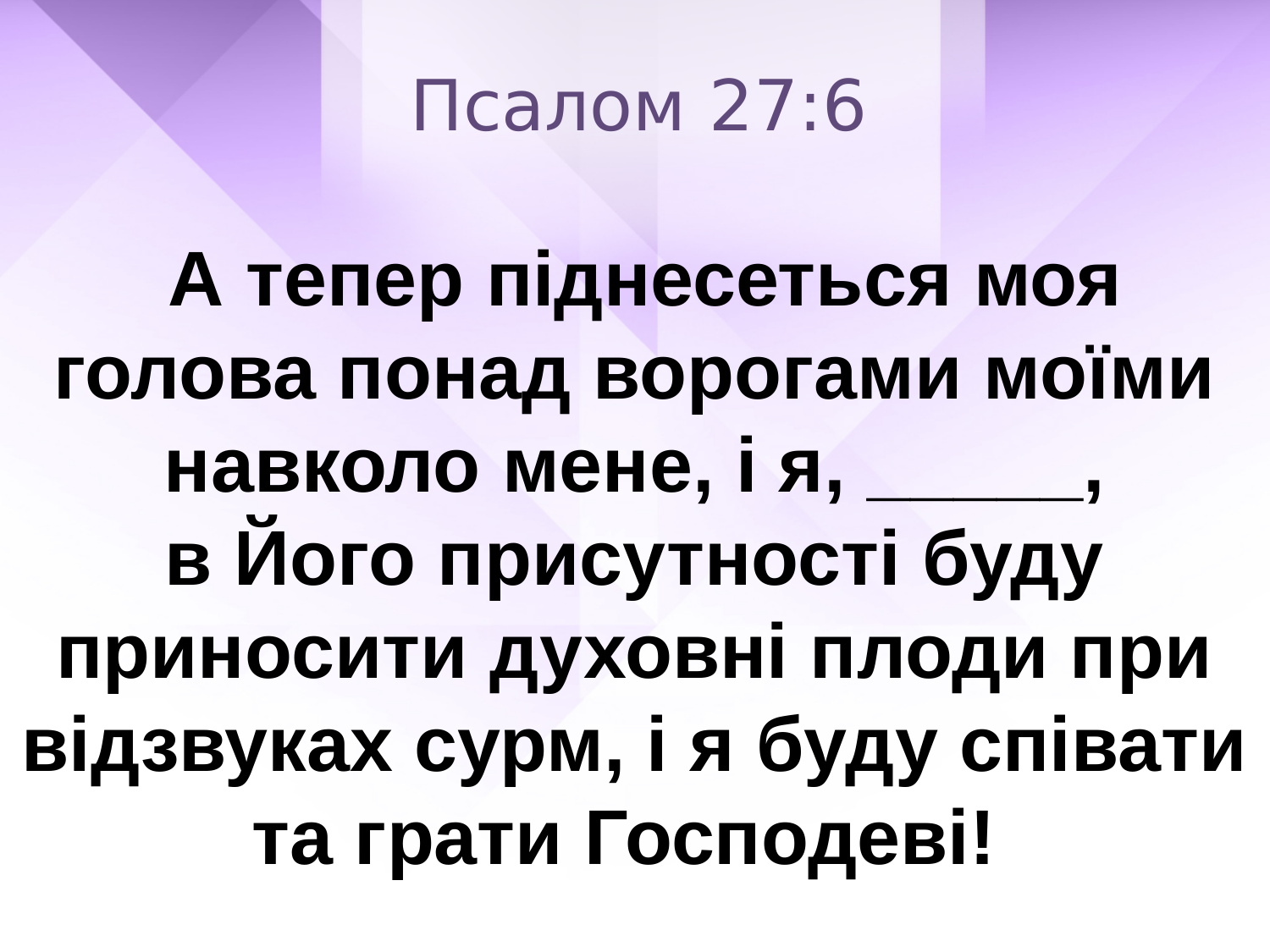

Псалом 27:6

 А тепер піднесеться моя голова понад ворогами моїми навколо мене, і я, _____,
в Його присутності буду приносити духовні плоди при відзвуках сурм, і я буду співати та грати Господеві!